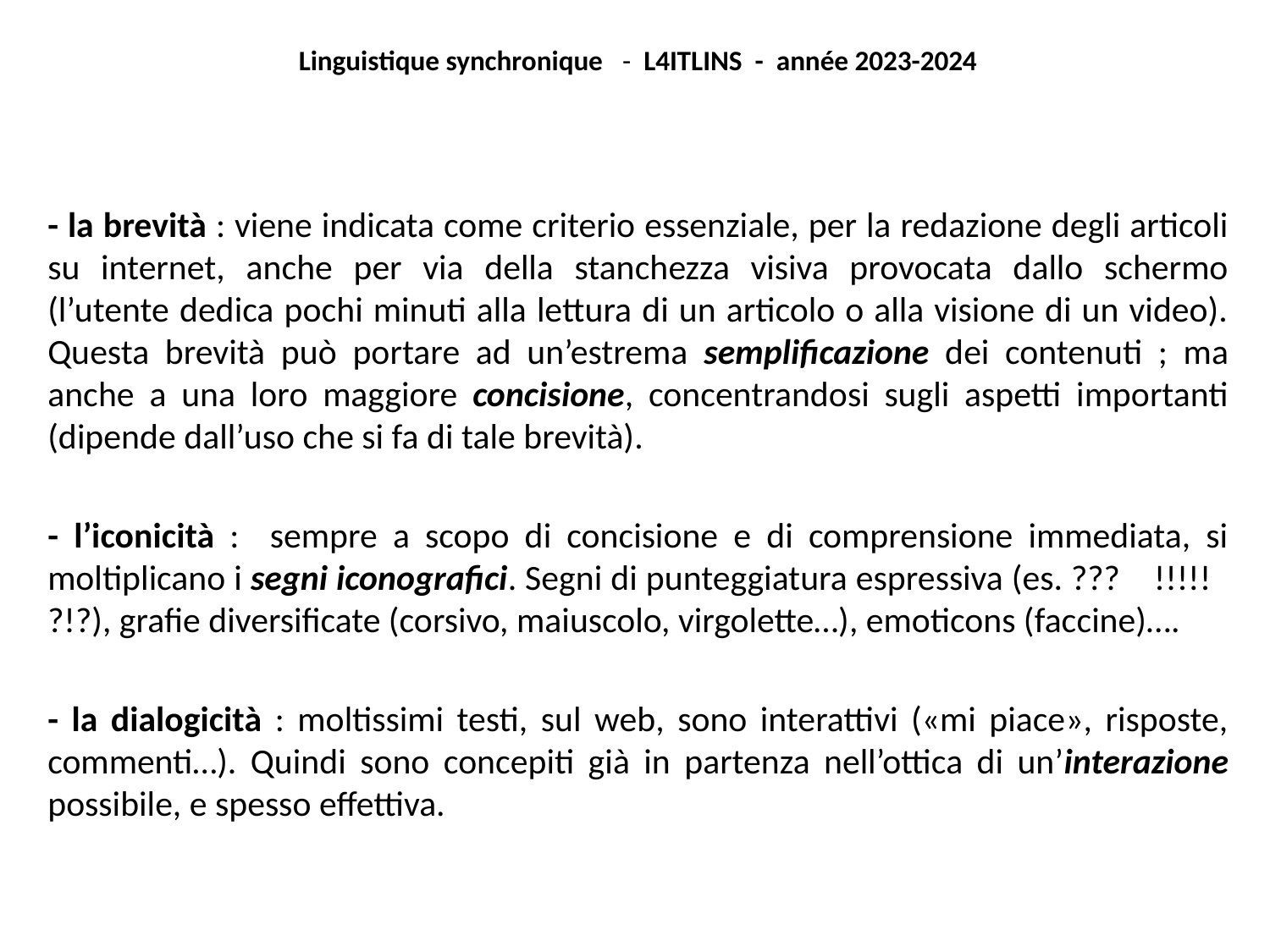

Linguistique synchronique   -  L4ITLINS  -  année 2023-2024

- la brevità : viene indicata come criterio essenziale, per la redazione degli articoli su internet, anche per via della stanchezza visiva provocata dallo schermo (l’utente dedica pochi minuti alla lettura di un articolo o alla visione di un video). Questa brevità può portare ad un’estrema semplificazione dei contenuti ; ma anche a una loro maggiore concisione, concentrandosi sugli aspetti importanti (dipende dall’uso che si fa di tale brevità).

- l’iconicità :  sempre a scopo di concisione e di comprensione immediata, si moltiplicano i segni iconografici. Segni di punteggiatura espressiva (es. ???    !!!!!   ?!?), grafie diversificate (corsivo, maiuscolo, virgolette…), emoticons (faccine)….

- la dialogicità : moltissimi testi, sul web, sono interattivi («mi piace», risposte, commenti…). Quindi sono concepiti già in partenza nell’ottica di un’interazione possibile, e spesso effettiva.

#